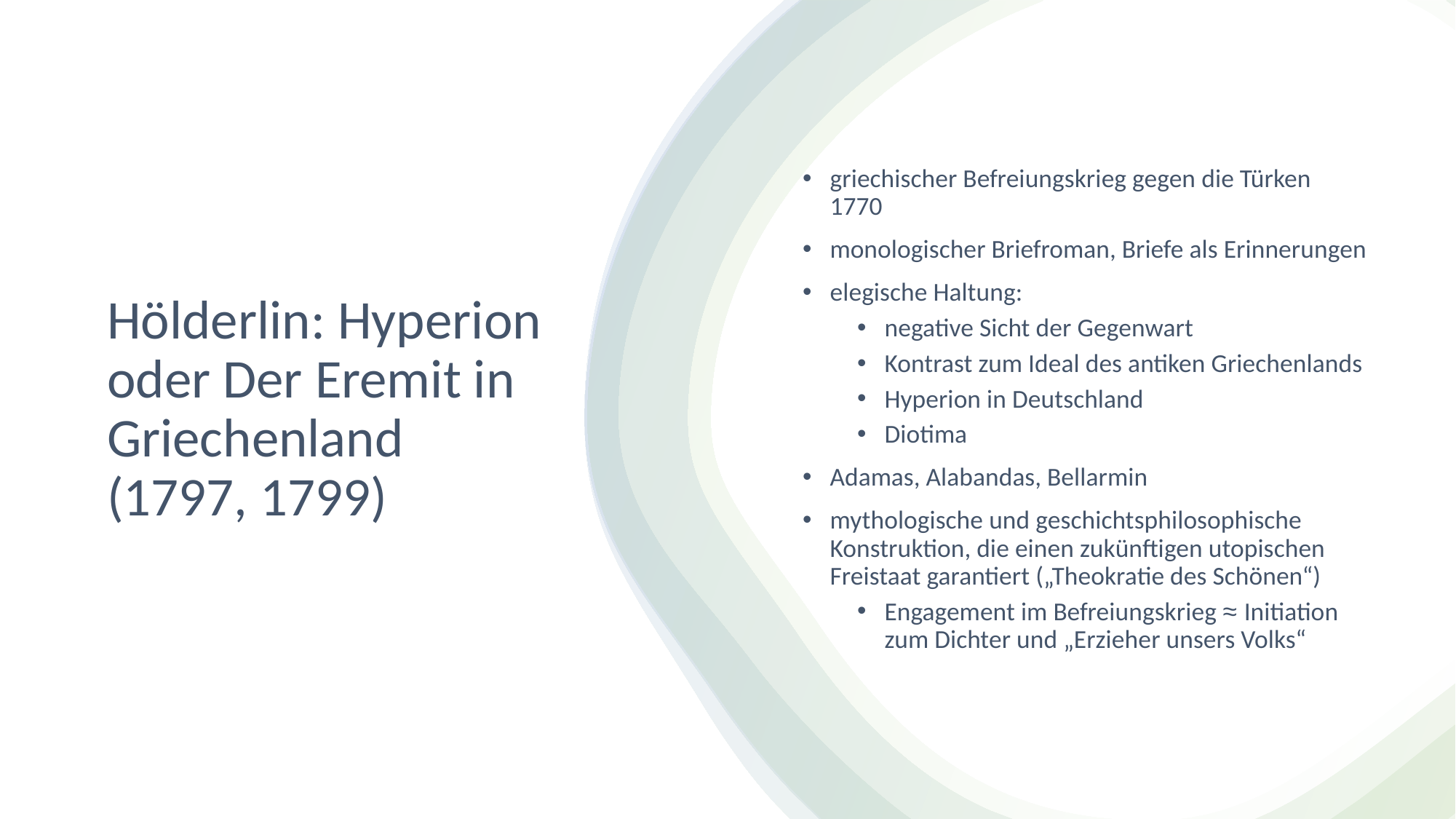

griechischer Befreiungskrieg gegen die Türken 1770
monologischer Briefroman, Briefe als Erinnerungen
elegische Haltung:
negative Sicht der Gegenwart
Kontrast zum Ideal des antiken Griechenlands
Hyperion in Deutschland
Diotima
Adamas, Alabandas, Bellarmin
mythologische und geschichtsphilosophische Konstruktion, die einen zukünftigen utopischen Freistaat garantiert („Theokratie des Schönen“)
Engagement im Befreiungskrieg ≈ Initiation zum Dichter und „Erzieher unsers Volks“
# Hölderlin: Hyperion oder Der Eremit in Griechenland (1797, 1799)